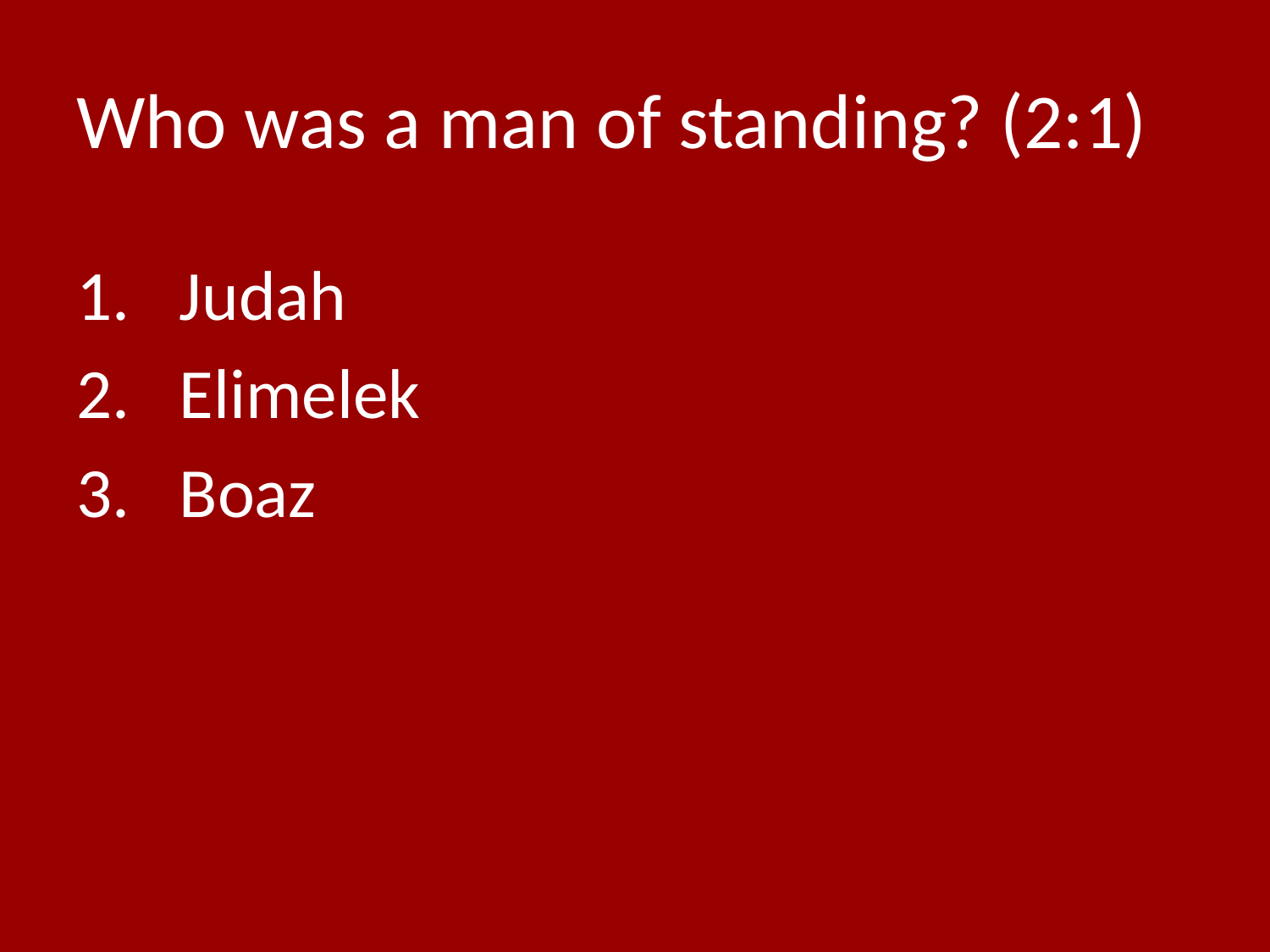

# Who was a man of standing? (2:1)
Judah
Elimelek
Boaz